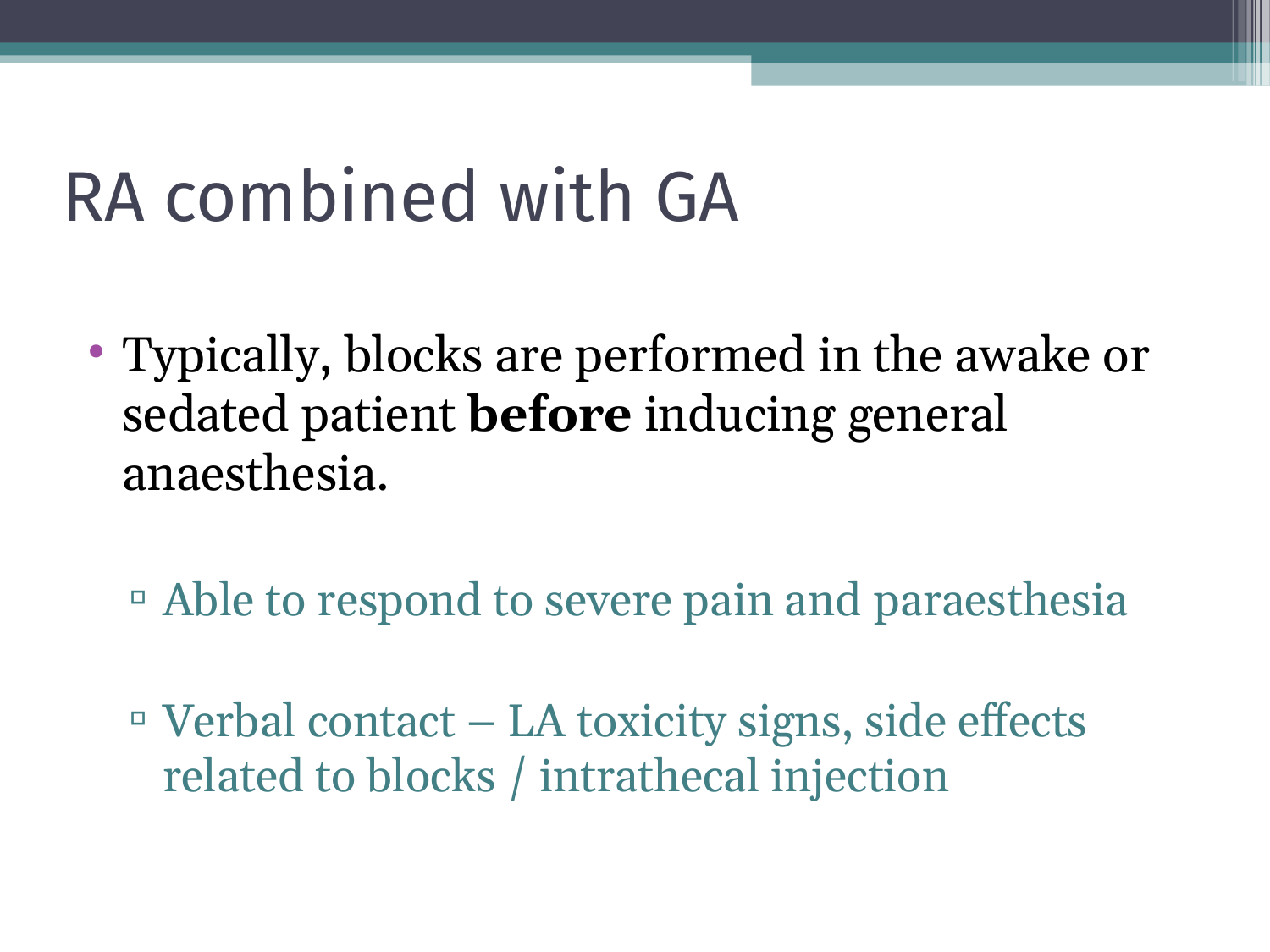

RA combined with GA
Typically, blocks are performed in the awake or sedated patient before inducing general anaesthesia.

Able to respond to severe pain and paraesthesia

Verbal contact – LA toxicity signs, side effects related to blocks / intrathecal injection